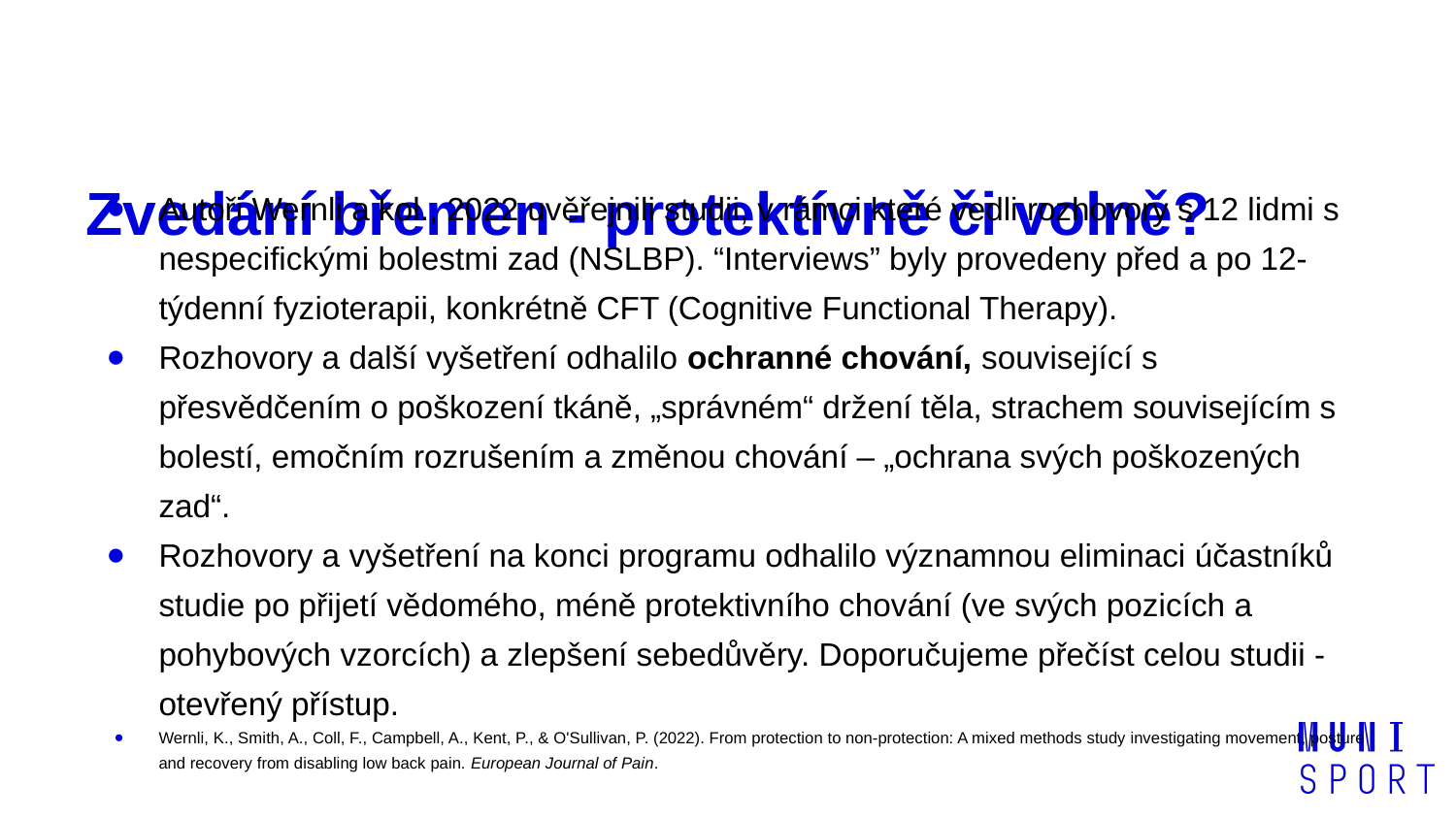

# Zvedání břemen - protektívně či volně?
Autoři Wernli a kol., 2022 uvěřejnili studii, v rámci které vedli rozhovory s 12 lidmi s nespecifickými bolestmi zad (NSLBP). “Interviews” byly provedeny před a po 12-týdenní fyzioterapii, konkrétně CFT (Cognitive Functional Therapy).
Rozhovory a další vyšetření odhalilo ochranné chování, související s přesvědčením o poškození tkáně, „správném“ držení těla, strachem souvisejícím s bolestí, emočním rozrušením a změnou chování – „ochrana svých poškozených zad“.
Rozhovory a vyšetření na konci programu odhalilo významnou eliminaci účastníků studie po přijetí vědomého, méně protektivního chování (ve svých pozicích a pohybových vzorcích) a zlepšení sebedůvěry. Doporučujeme přečíst celou studii - otevřený přístup.
Wernli, K., Smith, A., Coll, F., Campbell, A., Kent, P., & O'Sullivan, P. (2022). From protection to non‐protection: A mixed methods study investigating movement, posture and recovery from disabling low back pain. European Journal of Pain.